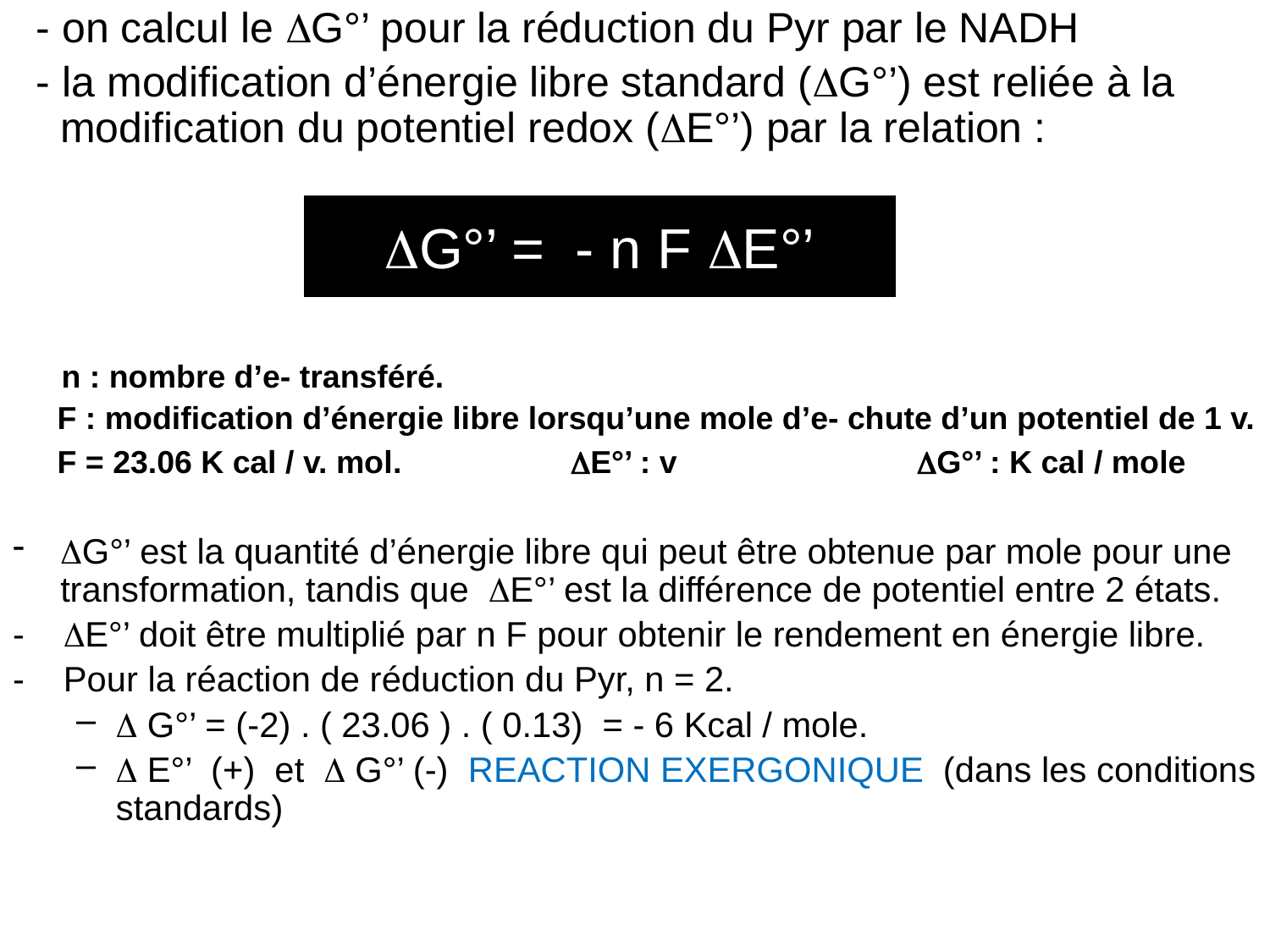

- on calcul le ΔG°’ pour la réduction du Pyr par le NADH
  - la modification d’énergie libre standard (ΔG°’) est reliée à la modification du potentiel redox (ΔE°’) par la relation :

     n : nombre d’e- transféré.
     F : modification d’énergie libre lorsqu’une mole d’e- chute d’un potentiel de 1 v.
     F = 23.06 K cal / v. mol.                   ΔE°’ : v                           ΔG°’ : K cal / mole

ΔG°’ est la quantité d’énergie libre qui peut être obtenue par mole pour une transformation, tandis que  ΔE°’ est la différence de potentiel entre 2 états.
-    ΔE°’ doit être multiplié par n F pour obtenir le rendement en énergie libre.
-    Pour la réaction de réduction du Pyr, n = 2.
Δ G°’ = (-2) . ( 23.06 ) . ( 0.13)  = - 6 Kcal / mole.
Δ E°’  (+)  et  Δ G°’ (-)  REACTION EXERGONIQUE  (dans les conditions standards)
ΔG°’ =  - n F ΔE°’